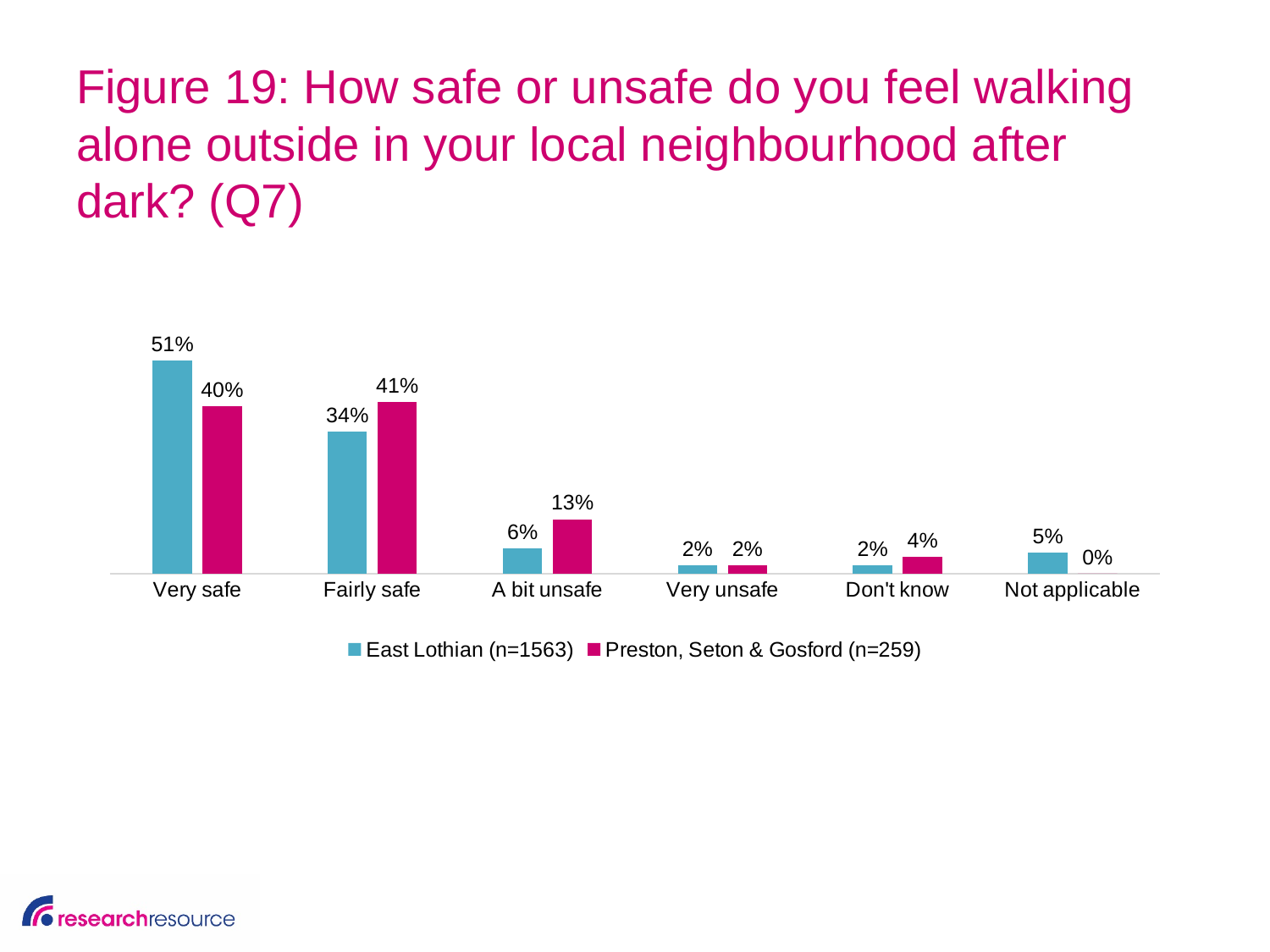

# Figure 19: How safe or unsafe do you feel walking alone outside in your local neighbourhood after dark? (Q7)

### Chart

| Category | East Lothian (n=1563) | Preston, Seton & Gosford (n=259) |
|---|---|---|
| Very safe | 0.51 | 0.4 |
| Fairly safe | 0.34 | 0.41 |
| A bit unsafe | 0.06 | 0.13 |
| Very unsafe | 0.02 | 0.02 |
| Don't know | 0.02 | 0.04 |
| Not applicable | 0.05 | 0.0 |